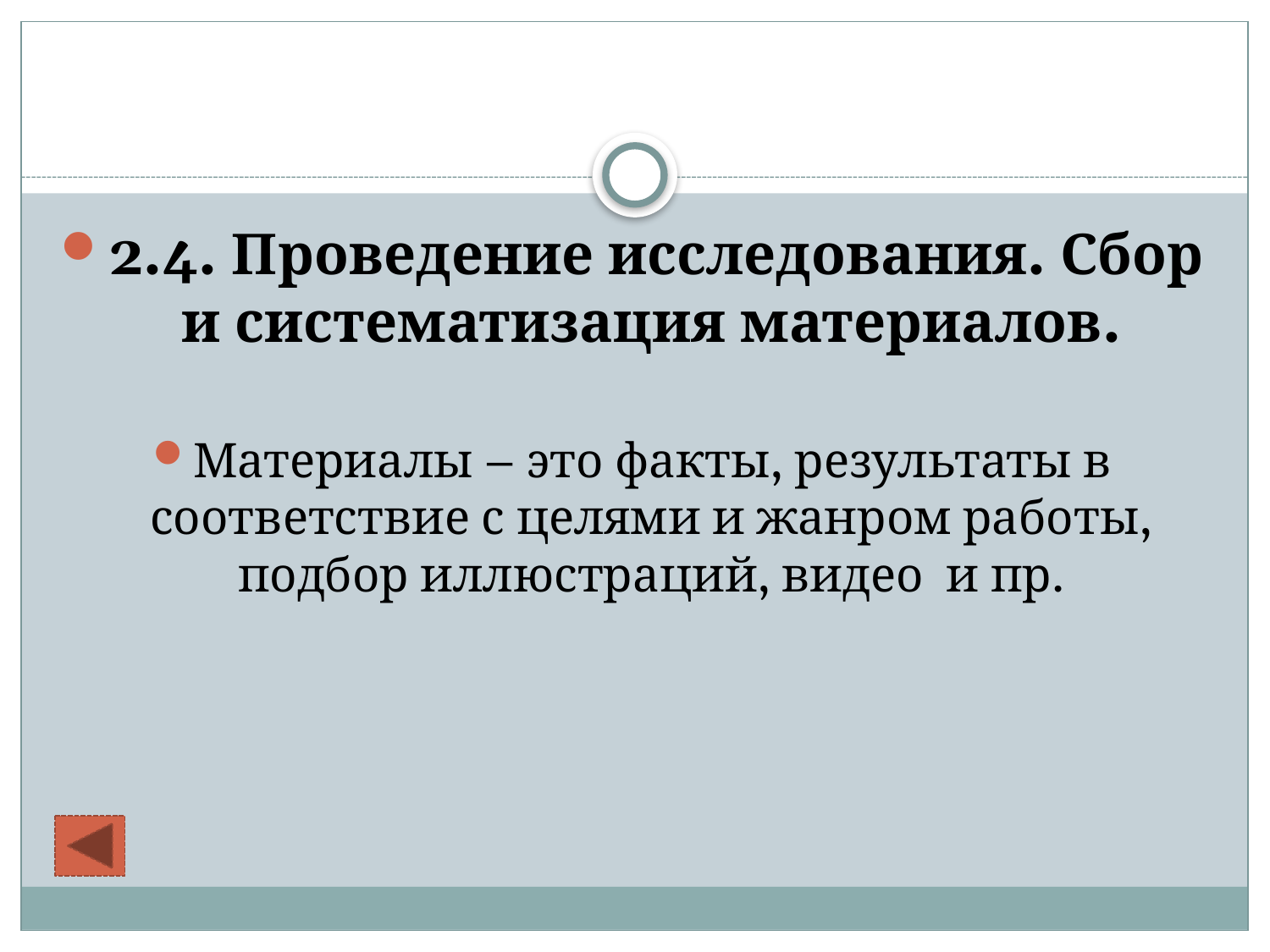

2.4. Проведение исследования. Сбор и систематизация материалов.

Материалы – это факты, результаты в соответствие с целями и жанром работы, подбор иллюстраций, видео  и пр.